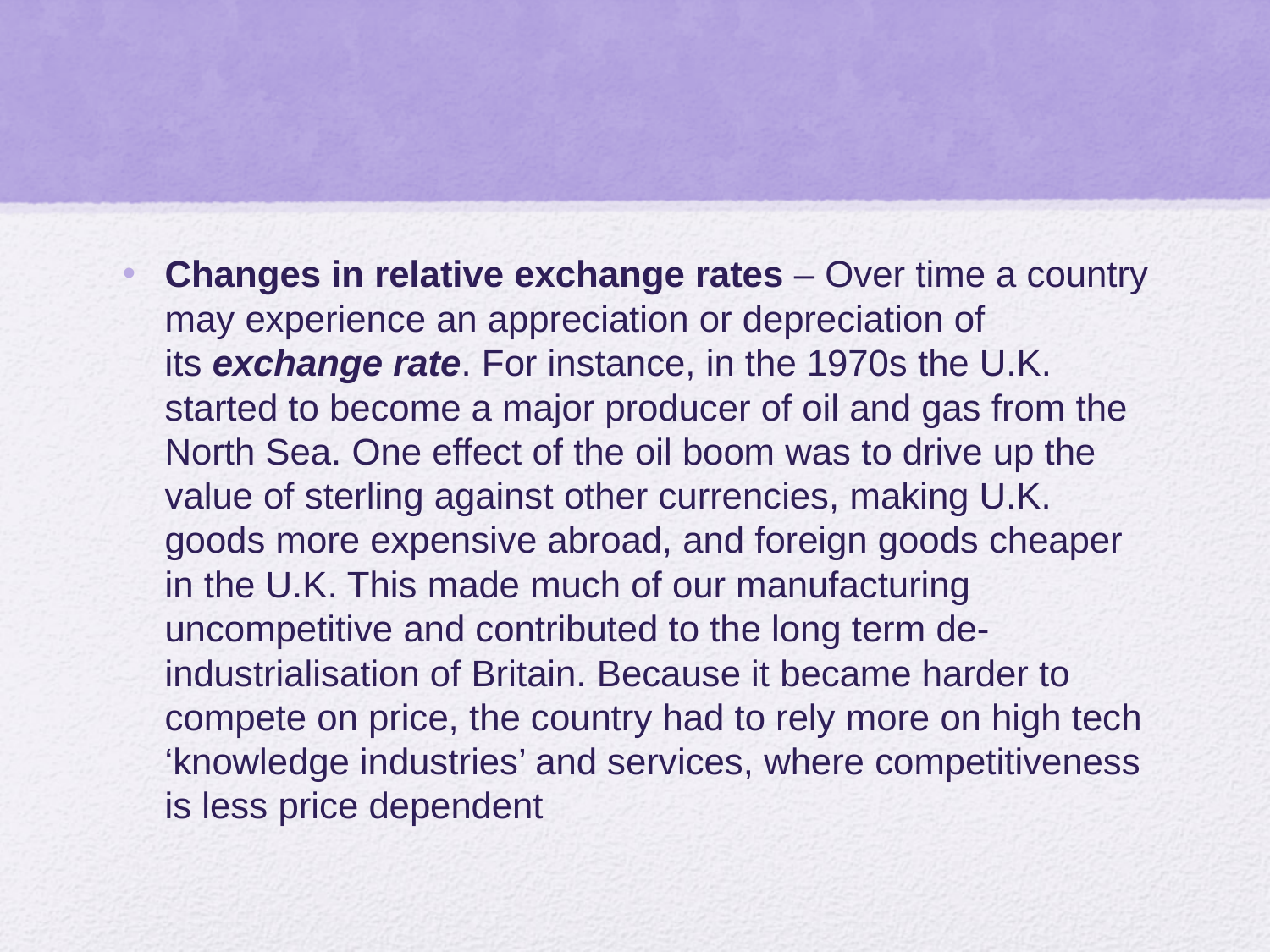

#
Changes in relative exchange rates – Over time a country may experience an appreciation or depreciation of its exchange rate. For instance, in the 1970s the U.K. started to become a major producer of oil and gas from the North Sea. One effect of the oil boom was to drive up the value of sterling against other currencies, making U.K. goods more expensive abroad, and foreign goods cheaper in the U.K. This made much of our manufacturing uncompetitive and contributed to the long term de-industrialisation of Britain. Because it became harder to compete on price, the country had to rely more on high tech ‘knowledge industries’ and services, where competitiveness is less price dependent